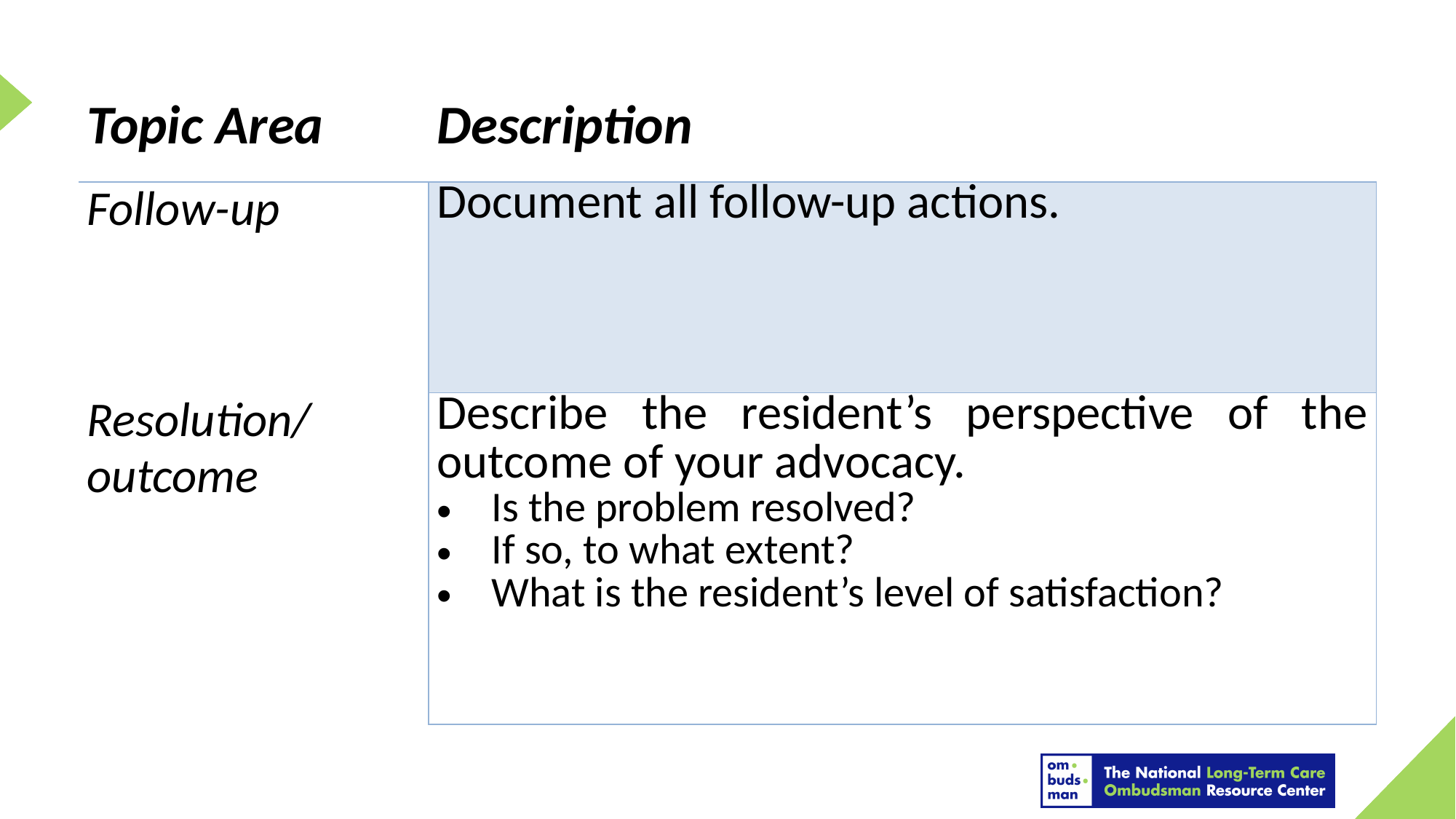

#
| Topic Area | Description |
| --- | --- |
| Follow-up | Document all follow-up actions. |
| Resolution/ outcome | Describe the resident’s perspective of the outcome of your advocacy. Is the problem resolved? If so, to what extent? What is the resident’s level of satisfaction? |